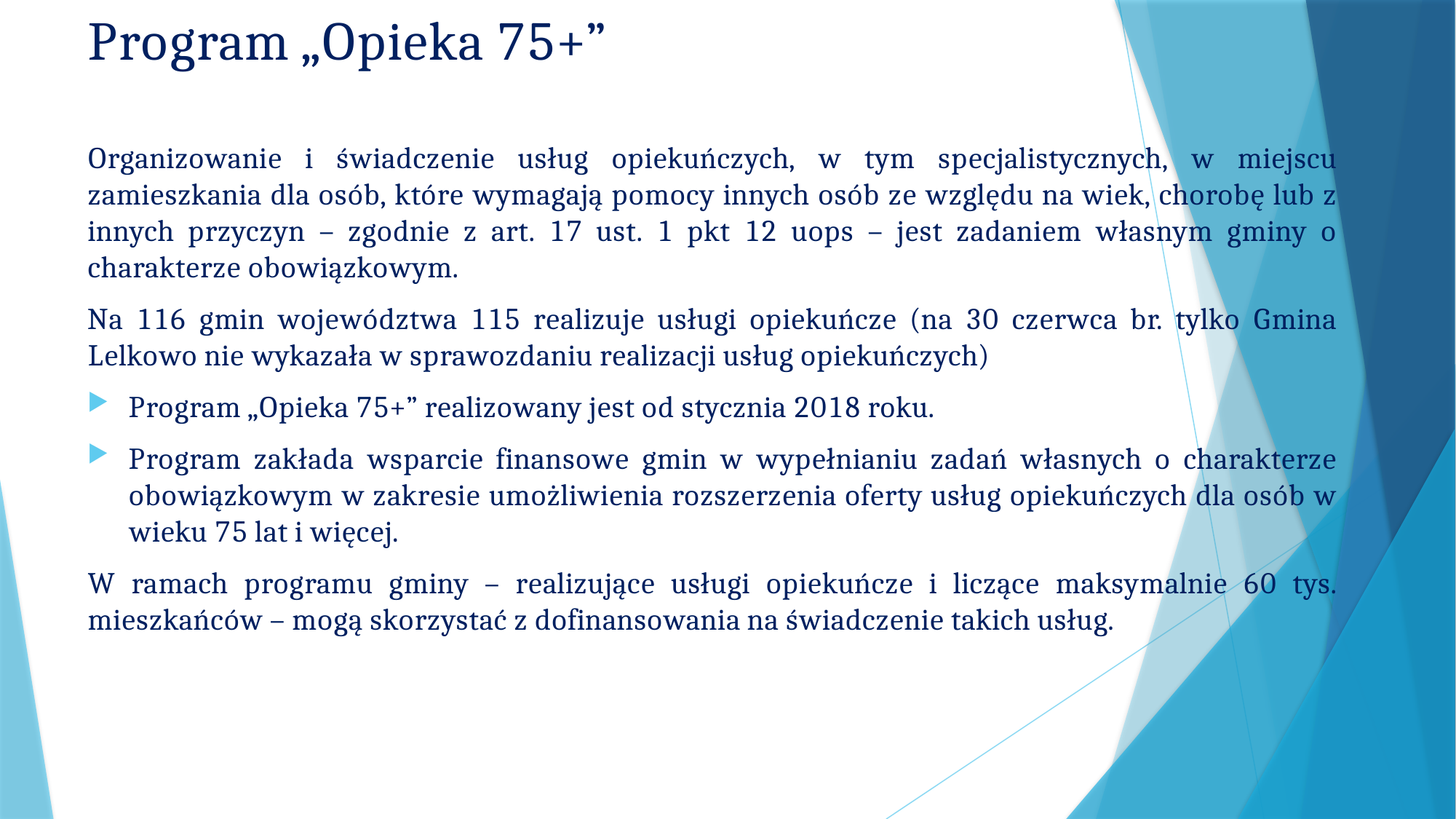

Program „Opieka 75+”

Organizowanie i świadczenie usług opiekuńczych, w tym specjalistycznych, w miejscu zamieszkania dla osób, które wymagają pomocy innych osób ze względu na wiek, chorobę lub z innych przyczyn – zgodnie z art. 17 ust. 1 pkt 12 uops – jest zadaniem własnym gminy o charakterze obowiązkowym.
Na 116 gmin województwa 115 realizuje usługi opiekuńcze (na 30 czerwca br. tylko Gmina Lelkowo nie wykazała w sprawozdaniu realizacji usług opiekuńczych)
Program „Opieka 75+” realizowany jest od stycznia 2018 roku.
Program zakłada wsparcie finansowe gmin w wypełnianiu zadań własnych o charakterze obowiązkowym w zakresie umożliwienia rozszerzenia oferty usług opiekuńczych dla osób w wieku 75 lat i więcej.
W ramach programu gminy – realizujące usługi opiekuńcze i liczące maksymalnie 60 tys. mieszkańców – mogą skorzystać z dofinansowania na świadczenie takich usług.